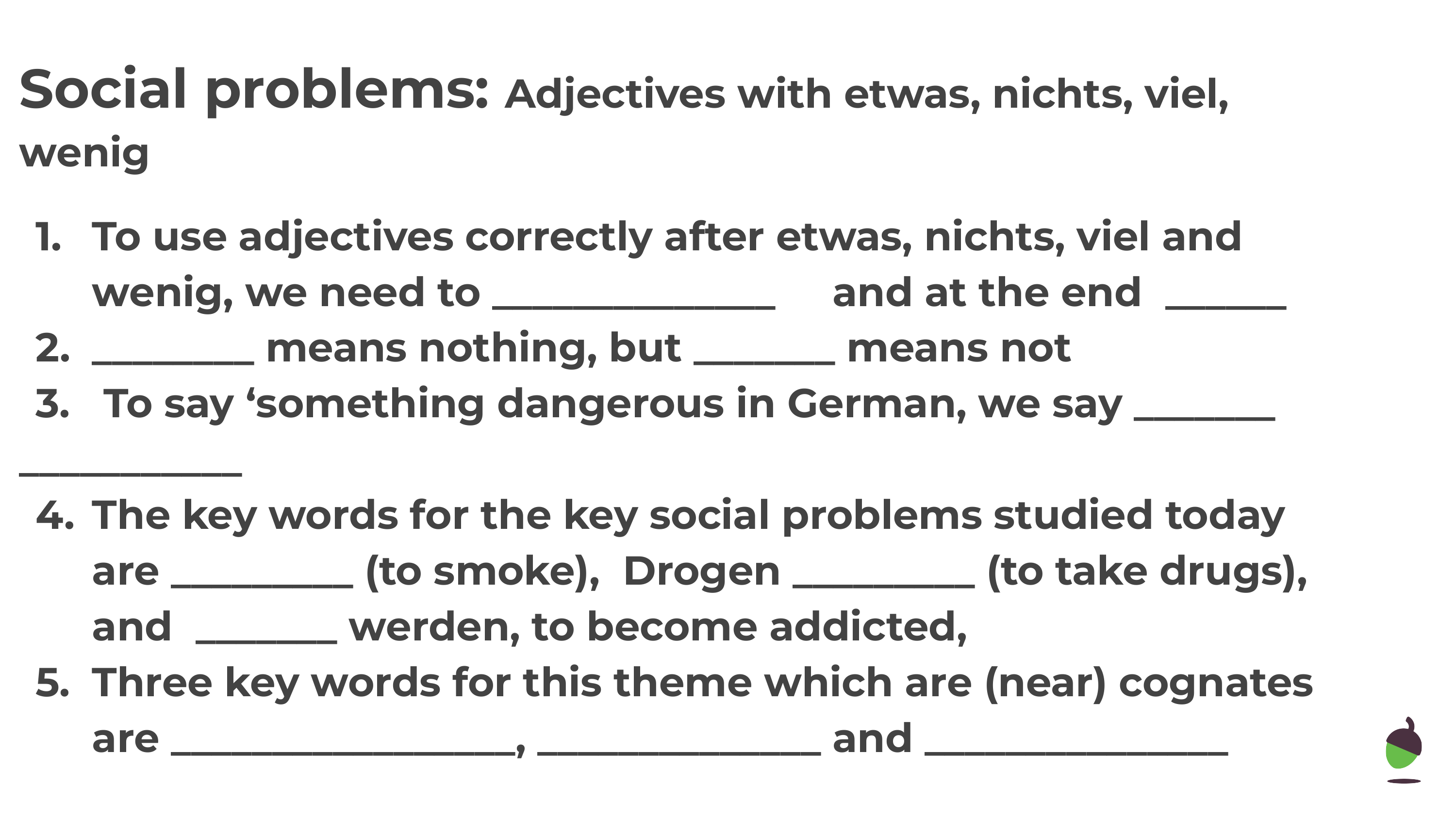

Social problems: Adjectives with etwas, nichts, viel, wenig

To use adjectives correctly after etwas, nichts, viel and wenig, we need to ______________     and at the end  ______
________ means nothing, but _______ means not
 To say ‘something dangerous in German, we say _______
___________
The key words for the key social problems studied today are _________ (to smoke),  Drogen _________ (to take drugs), and  _______ werden, to become addicted,
Three key words for this theme which are (near) cognates are _________________, ______________ and _______________